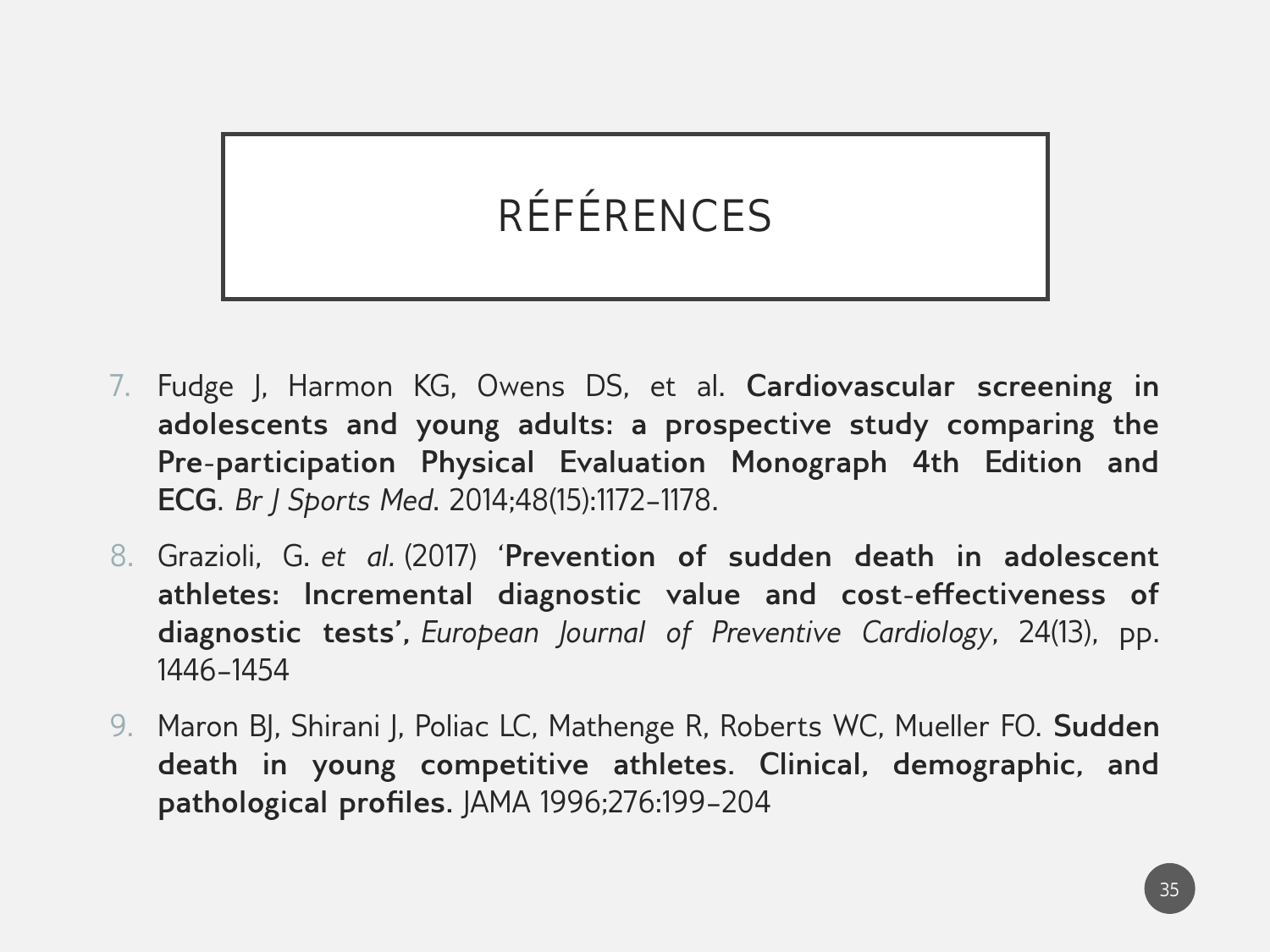

# Références
Fudge J, Harmon KG, Owens DS, et al. Cardiovascular screening in adolescents and young adults: a prospective study comparing the Pre-participation Physical Evaluation Monograph 4th Edition and ECG. Br J Sports Med. 2014;48(15):1172–1178.
Grazioli, G. et al. (2017) ‘Prevention of sudden death in adolescent athletes: Incremental diagnostic value and cost-effectiveness of diagnostic tests’, European Journal of Preventive Cardiology, 24(13), pp. 1446–1454
Maron BJ, Shirani J, Poliac LC, Mathenge R, Roberts WC, Mueller FO. Sudden death in young competitive athletes. Clinical, demographic, and pathological profiles. JAMA 1996;276:199–204

35